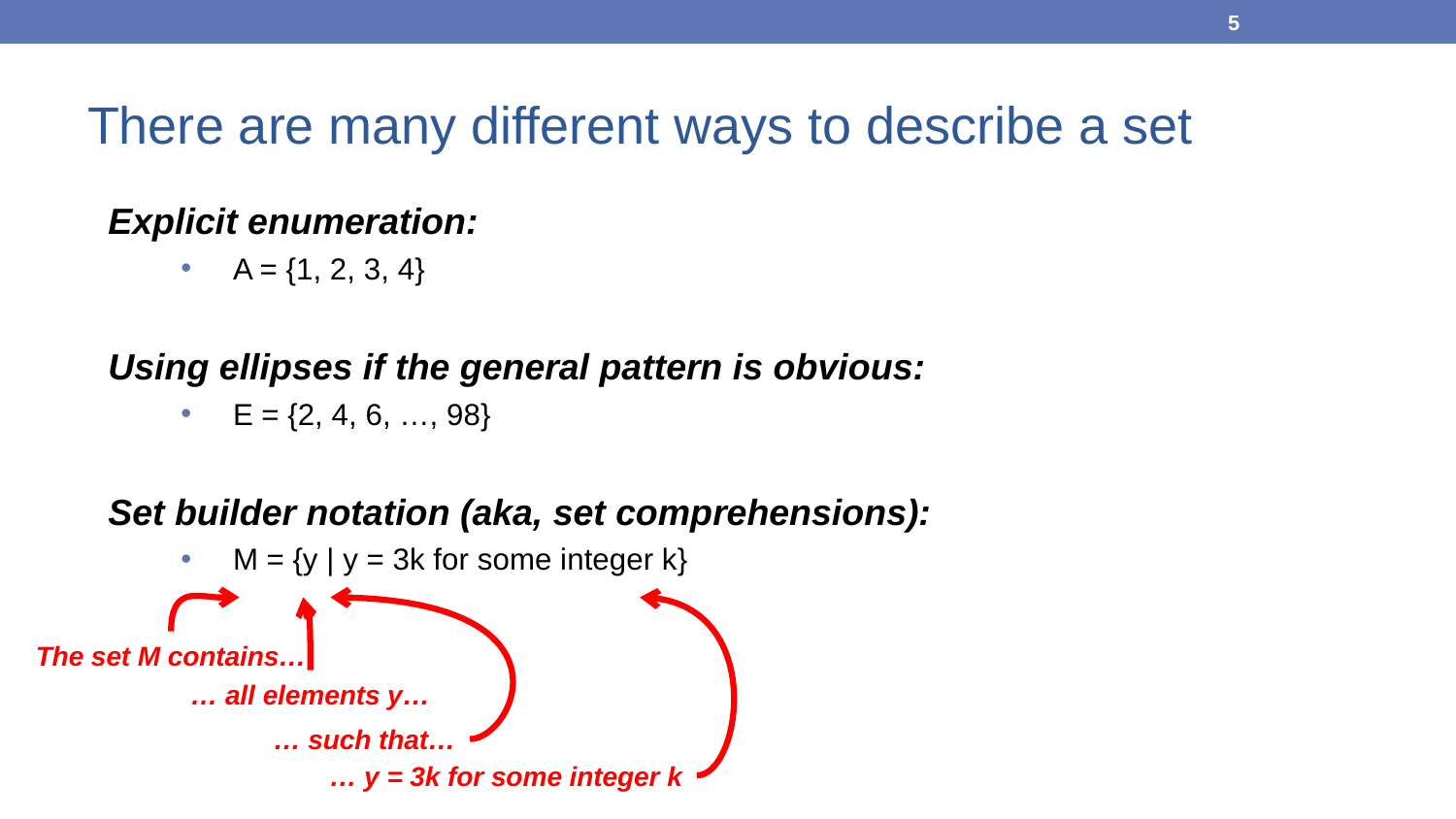

5
There are many different ways to describe a set
Explicit enumeration:
A = {1, 2, 3, 4}

Using ellipses if the general pattern is obvious:
E = {2, 4, 6, …, 98}

Set builder notation (aka, set comprehensions):
M = {y | y = 3k for some integer k}
… such that…
… y = 3k for some integer k
The set M contains…
… all elements y…